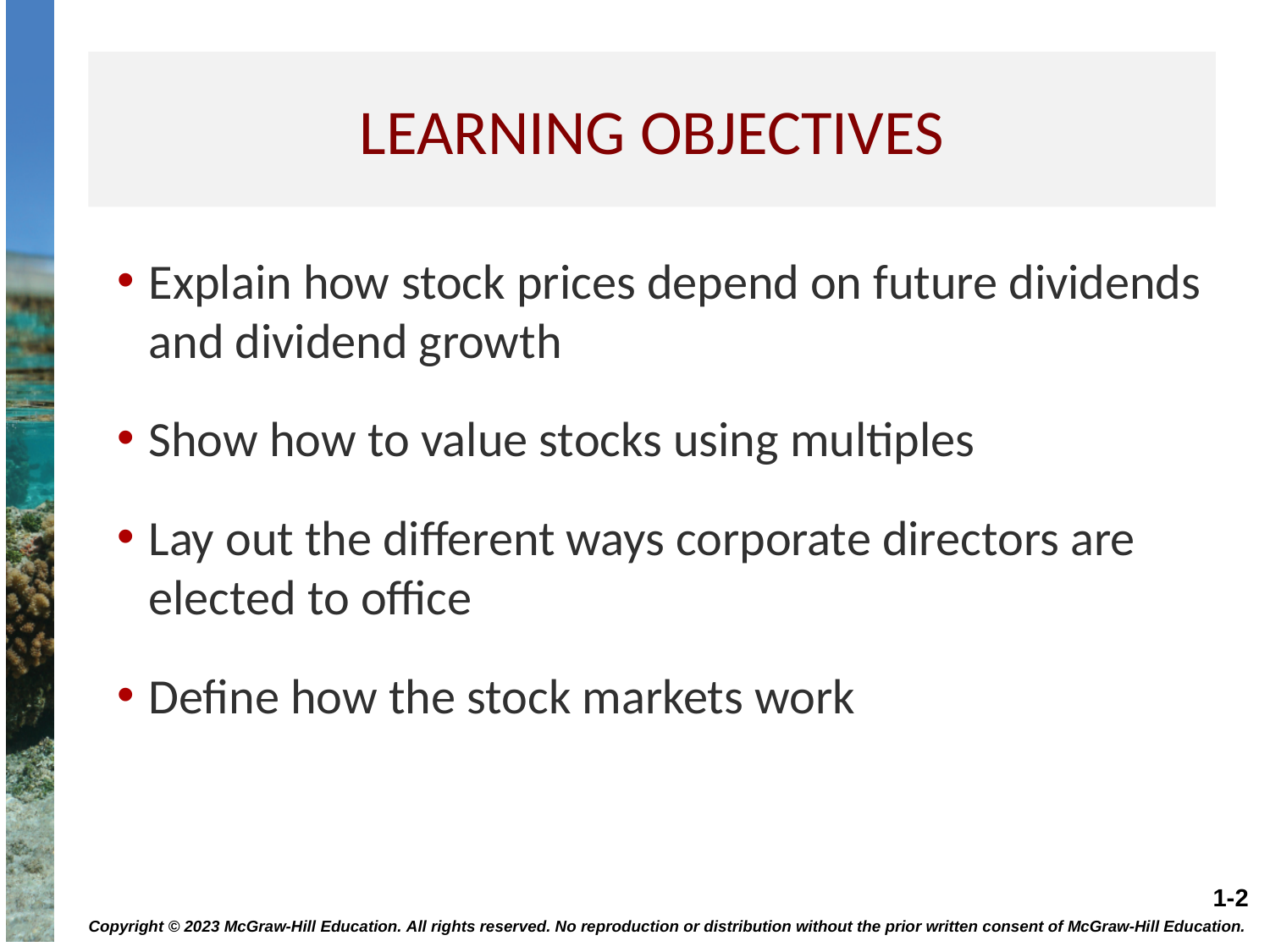

# Learning objectives
Explain how stock prices depend on future dividends and dividend growth

Show how to value stocks using multiples

Lay out the different ways corporate directors are elected to office

Define how the stock markets work
Copyright © 2023 McGraw-Hill Education. All rights reserved. No reproduction or distribution without the prior written consent of McGraw-Hill Education.